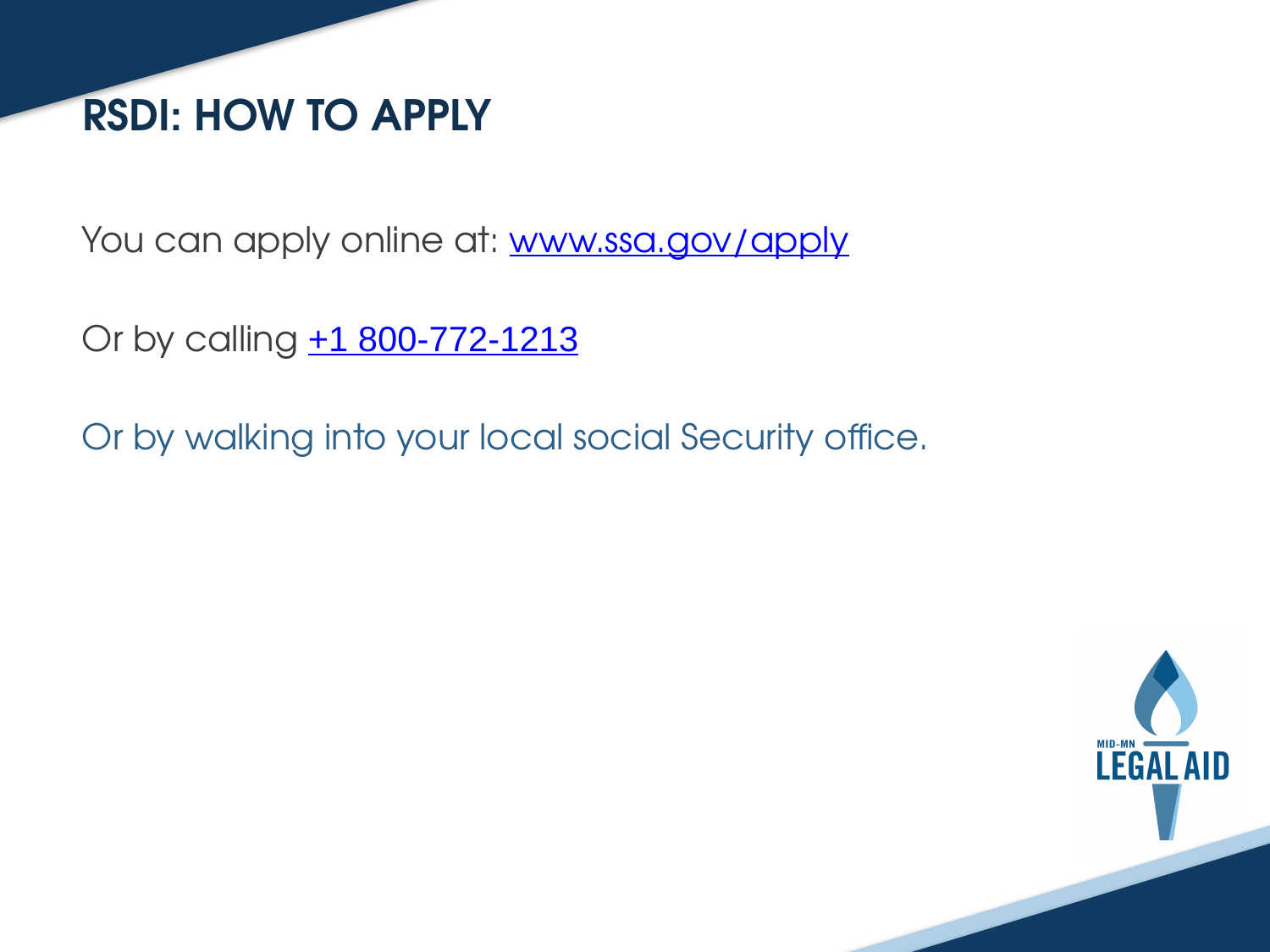

RSDI: HOW TO APPLY
You can apply online at: www.ssa.gov/apply

Or by calling +1 800-772-1213

Or by walking into your local social Security office.